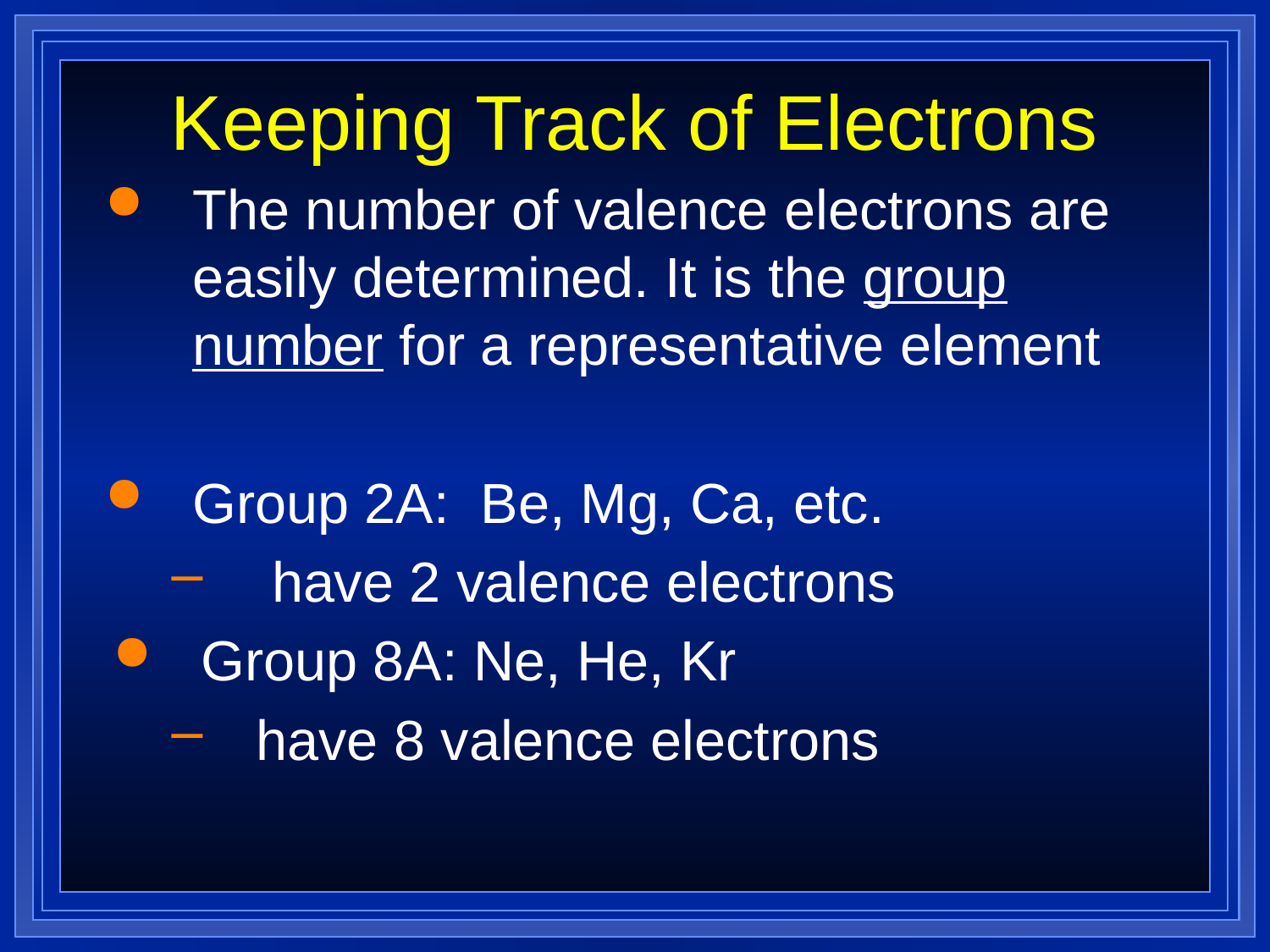

# Keeping Track of Electrons
The number of valence electrons are easily determined. It is the group number for a representative element

Group 2A:  Be, Mg, Ca, etc.
 have 2 valence electrons
Group 8A: Ne, He, Kr
have 8 valence electrons